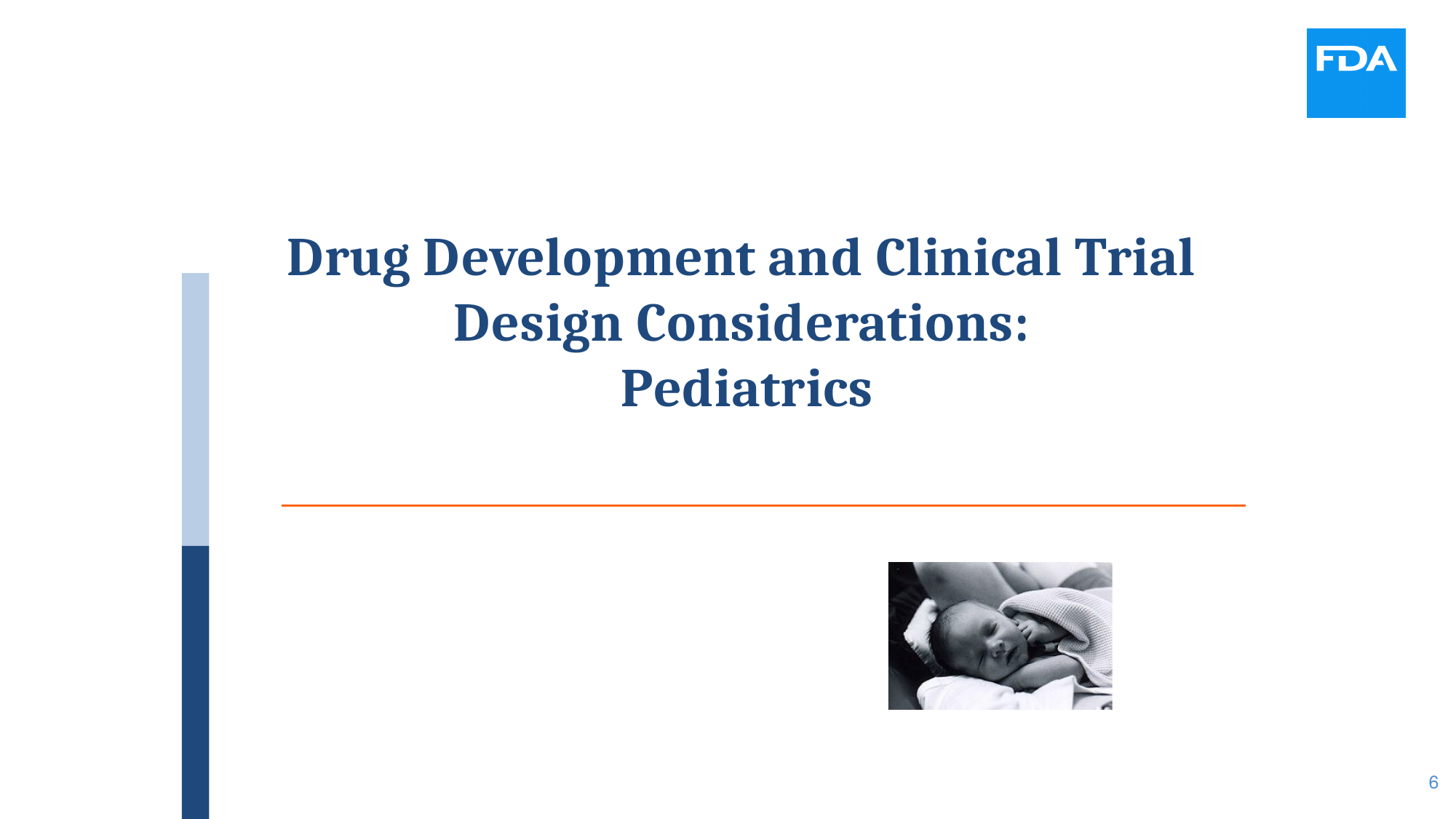

# Drug Development and Clinical Trial Design Considerations: Pediatrics